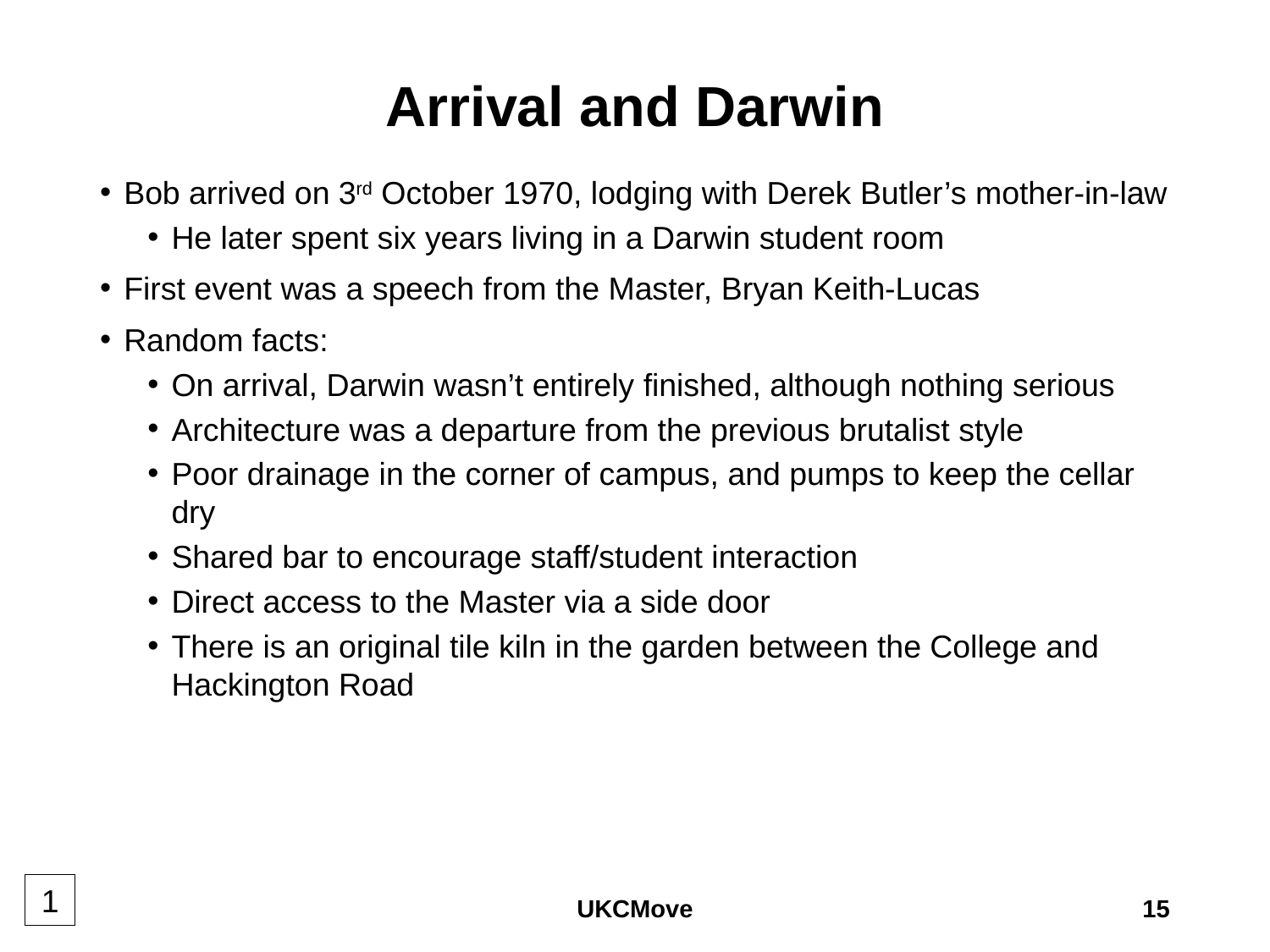

# Arrival and Darwin
Bob arrived on 3rd October 1970, lodging with Derek Butler’s mother-in-law
He later spent six years living in a Darwin student room
First event was a speech from the Master, Bryan Keith-Lucas
Random facts:
On arrival, Darwin wasn’t entirely finished, although nothing serious
Architecture was a departure from the previous brutalist style
Poor drainage in the corner of campus, and pumps to keep the cellar dry
Shared bar to encourage staff/student interaction
Direct access to the Master via a side door
There is an original tile kiln in the garden between the College and Hackington Road

1
UKCMove
15